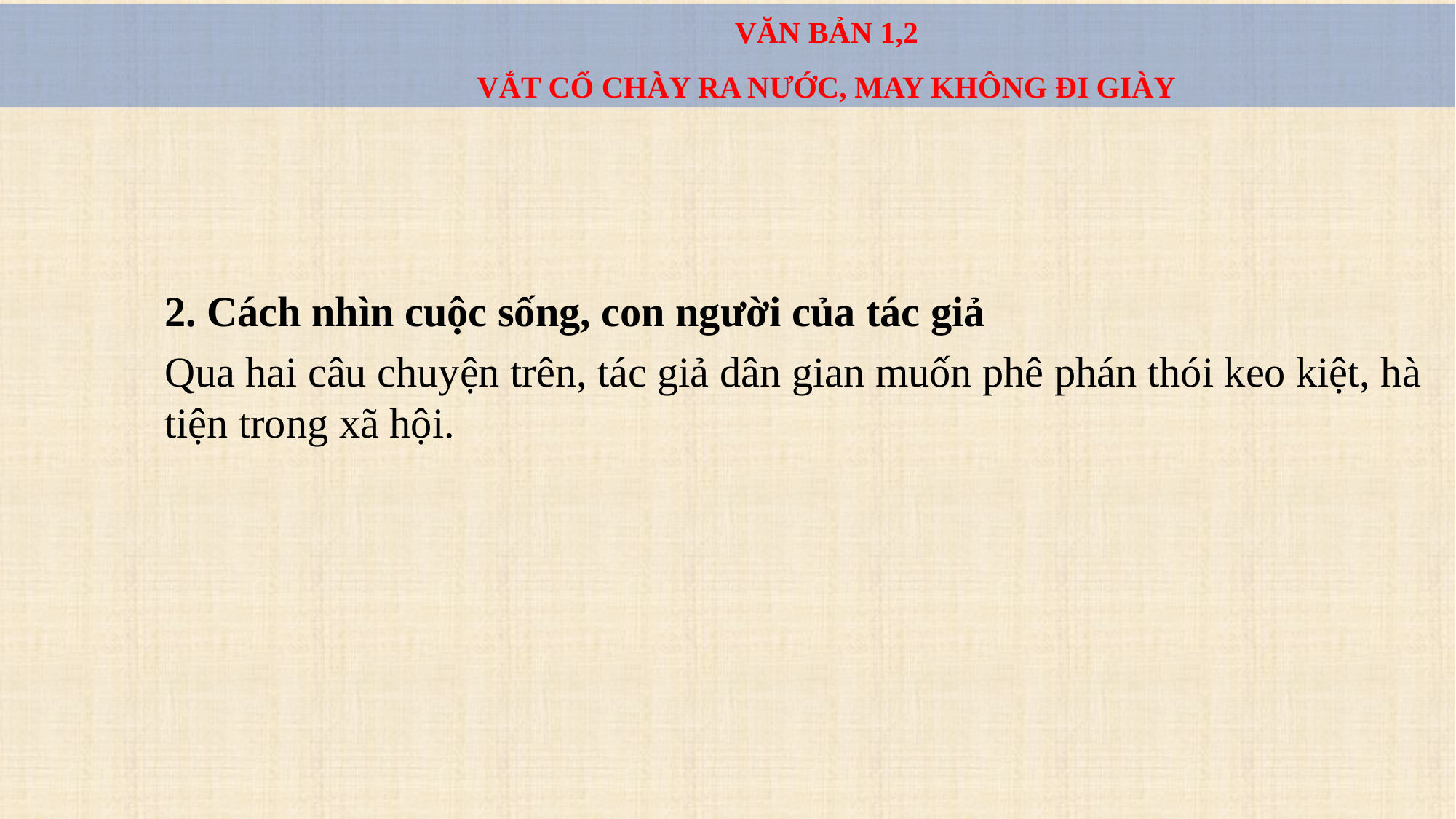

VĂN BẢN 1,2
VẮT CỔ CHÀY RA NƯỚC, MAY KHÔNG ĐI GIÀY
2. Cách nhìn cuộc sống, con người của tác giả
Qua hai câu chuyện trên, tác giả dân gian muốn phê phán thói keo kiệt, hà tiện trong xã hội.